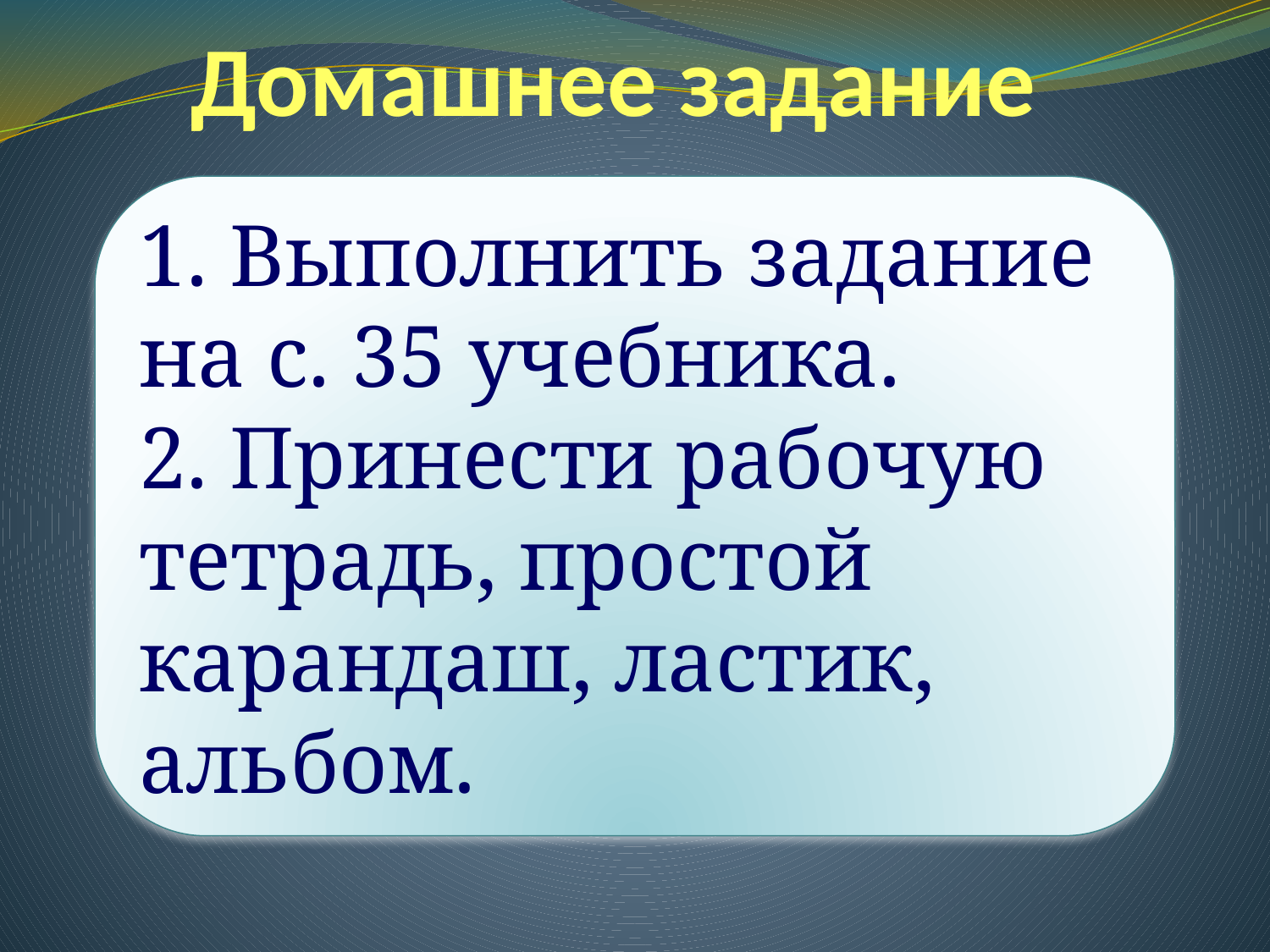

# Домашнее задание
1. Выполнить задание на с. 35 учебника.
2. Принести рабочую тетрадь, простой карандаш, ластик, альбом.